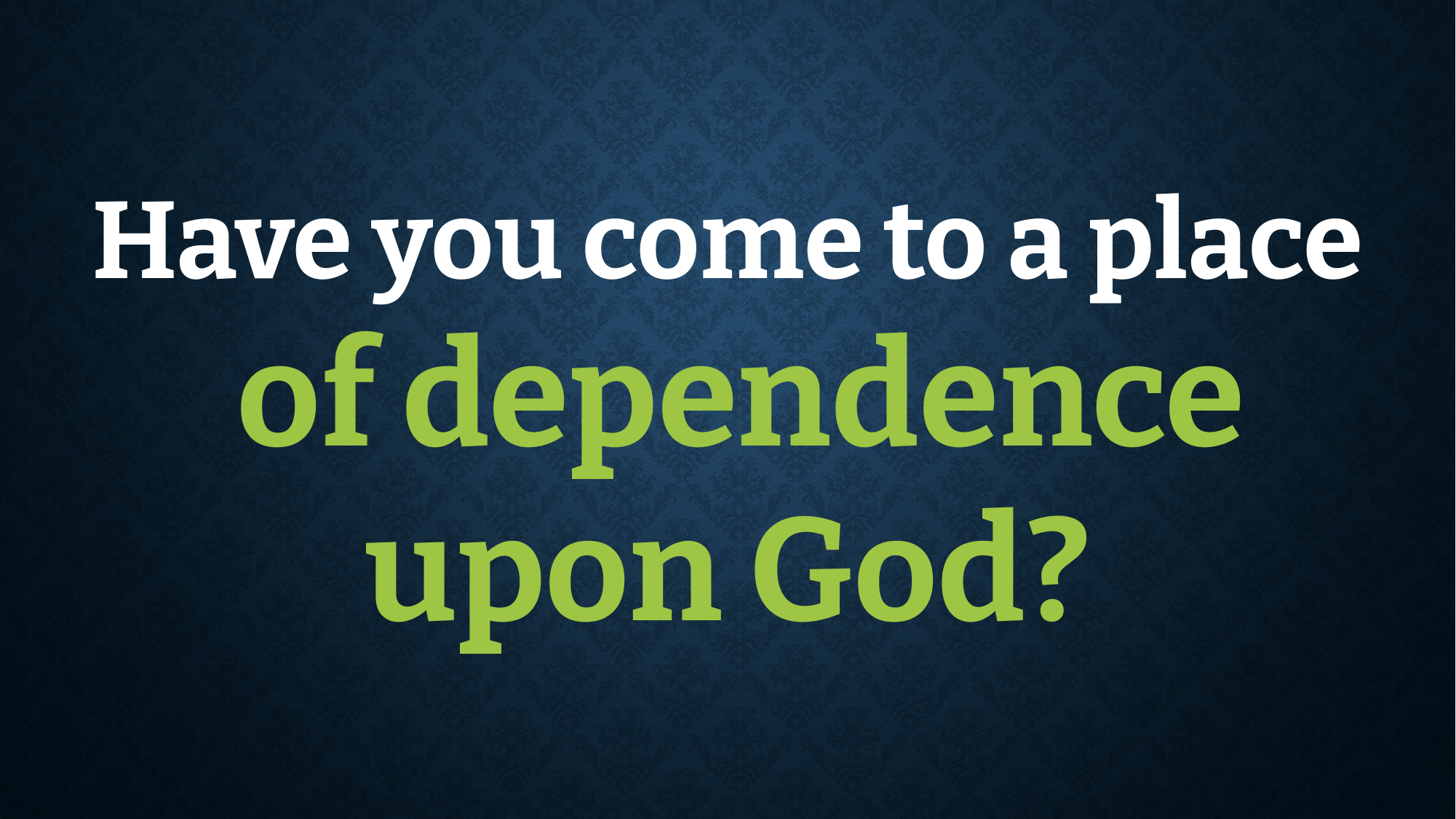

Have you come to a place
 of dependence upon God?